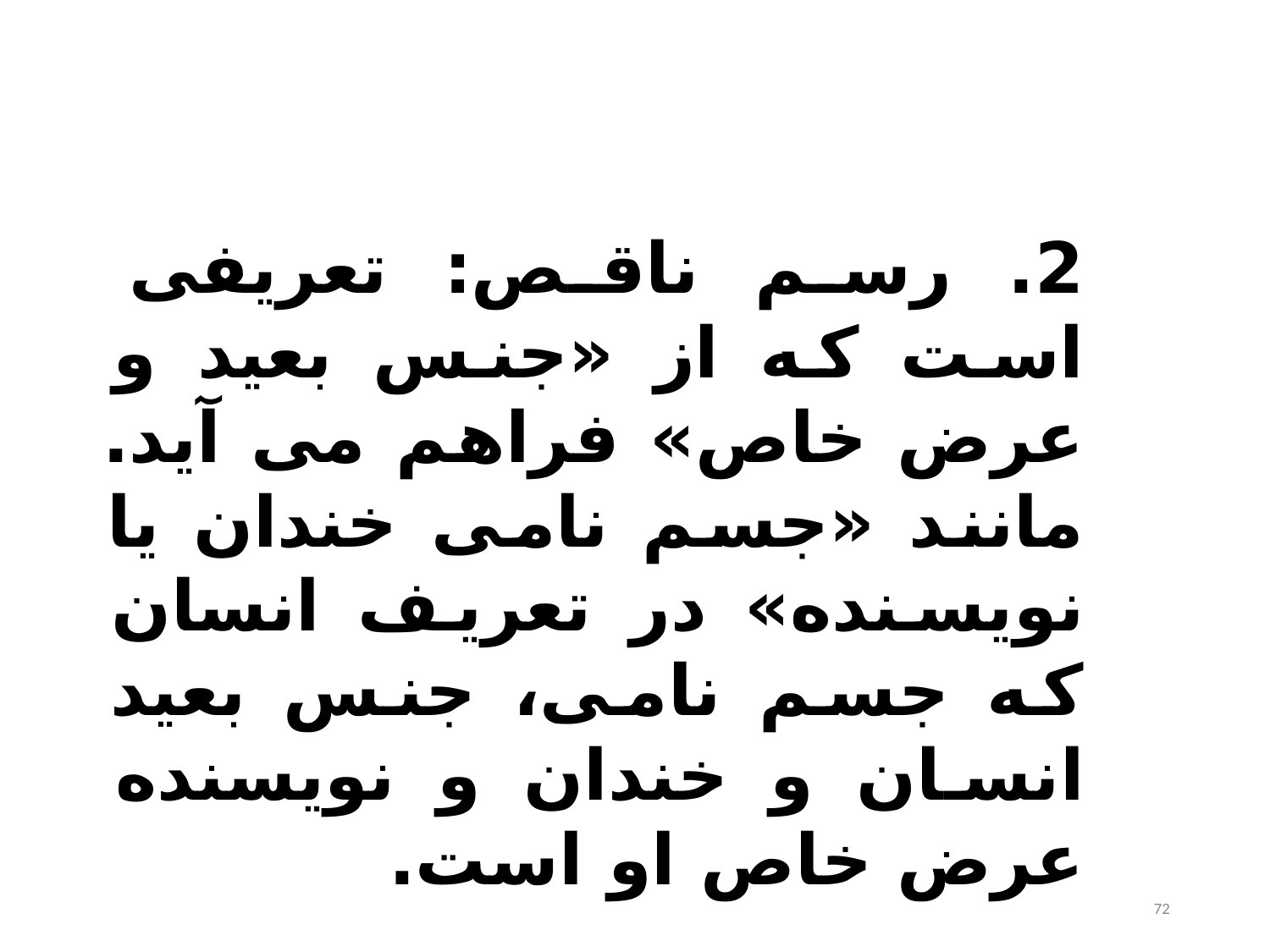

2. رسم ناقص: تعریفی است که از «جنس بعید و عرض خاص» فراهم می آید. مانند «جسم نامی خندان یا نویسنده» در تعریف انسان که جسم نامی، جنس بعید انسان و خندان و نویسنده عرض خاص او است.
72